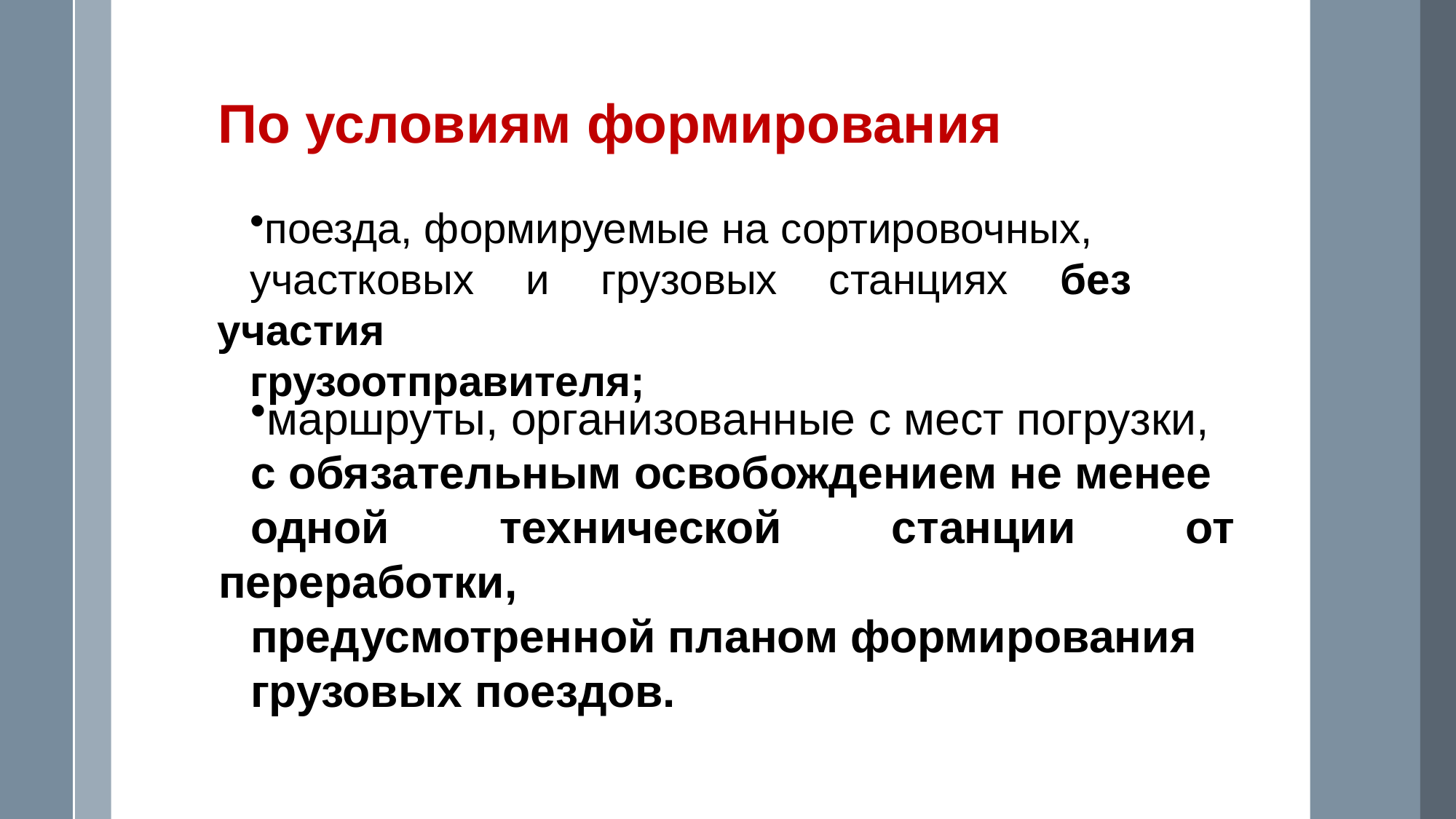

По условиям формирования
поезда, формируемые на сортировочных,
участковых и грузовых станциях без участия
грузоотправителя;
маршруты, организованные с мест погрузки,
с обязательным освобождением не менее
одной технической станции от переработки,
предусмотренной планом формирования
грузовых поездов.